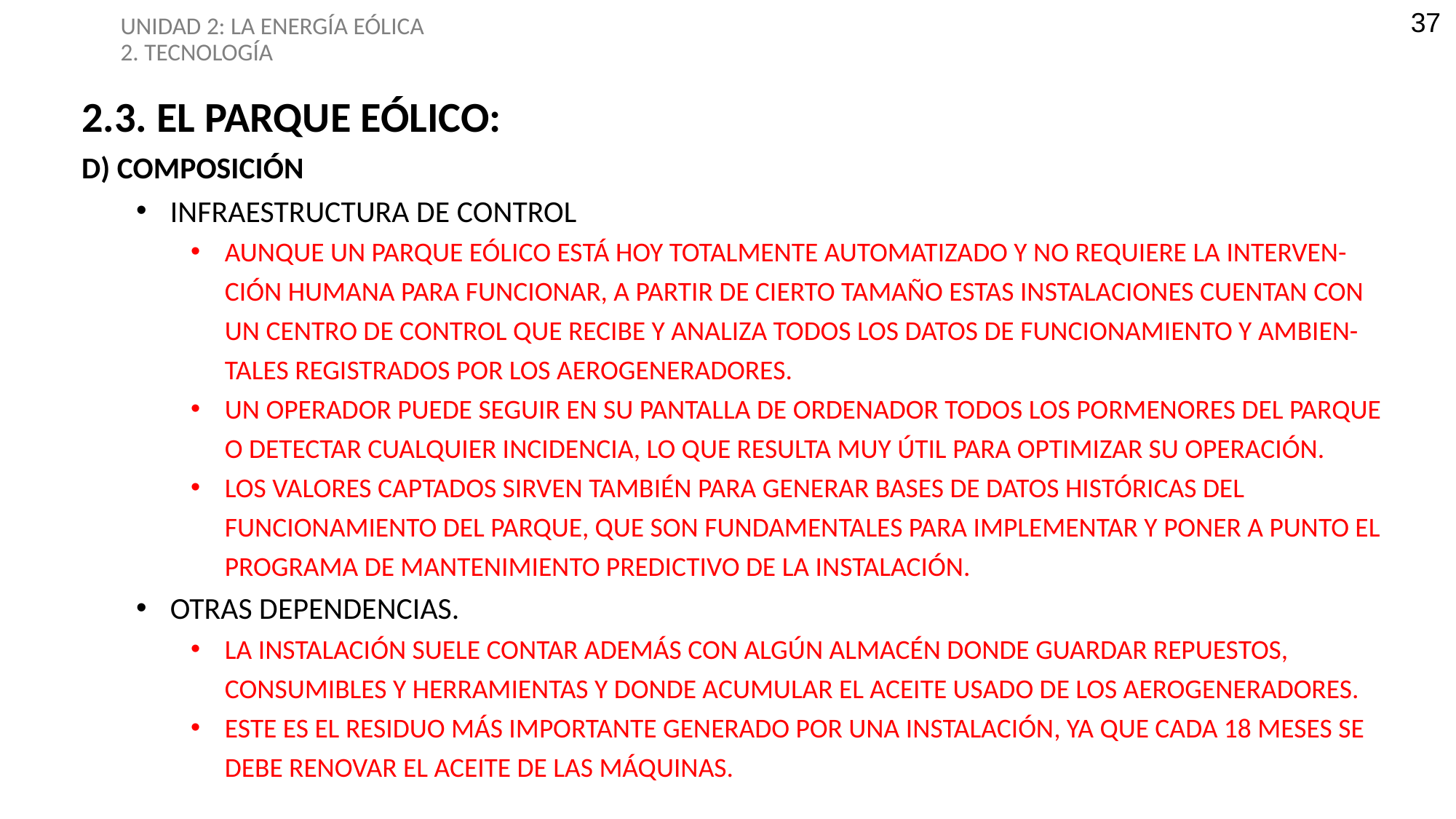

UNIDAD 2: LA ENERGÍA EÓLICA
2. TECNOLOGÍA
37
2.3. EL PARQUE EÓLICO:
D) COMPOSICIÓN
INFRAESTRUCTURA DE CONTROL
AUNQUE UN PARQUE EÓLICO ESTÁ HOY TOTALMENTE AUTOMATIZADO Y NO REQUIERE LA INTERVEN-CIÓN HUMANA PARA FUNCIONAR, A PARTIR DE CIERTO TAMAÑO ESTAS INSTALACIONES CUENTAN CON UN CENTRO DE CONTROL QUE RECIBE Y ANALIZA TODOS LOS DATOS DE FUNCIONAMIENTO Y AMBIEN-TALES REGISTRADOS POR LOS AEROGENERADORES.
UN OPERADOR PUEDE SEGUIR EN SU PANTALLA DE ORDENADOR TODOS LOS PORMENORES DEL PARQUE O DETECTAR CUALQUIER INCIDENCIA, LO QUE RESULTA MUY ÚTIL PARA OPTIMIZAR SU OPERACIÓN.
LOS VALORES CAPTADOS SIRVEN TAMBIÉN PARA GENERAR BASES DE DATOS HISTÓRICAS DEL FUNCIONAMIENTO DEL PARQUE, QUE SON FUNDAMENTALES PARA IMPLEMENTAR Y PONER A PUNTO EL PROGRAMA DE MANTENIMIENTO PREDICTIVO DE LA INSTALACIÓN.
OTRAS DEPENDENCIAS.
LA INSTALACIÓN SUELE CONTAR ADEMÁS CON ALGÚN ALMACÉN DONDE GUARDAR REPUESTOS, CONSUMIBLES Y HERRAMIENTAS Y DONDE ACUMULAR EL ACEITE USADO DE LOS AEROGENERADORES.
ESTE ES EL RESIDUO MÁS IMPORTANTE GENERADO POR UNA INSTALACIÓN, YA QUE CADA 18 MESES SE DEBE RENOVAR EL ACEITE DE LAS MÁQUINAS.